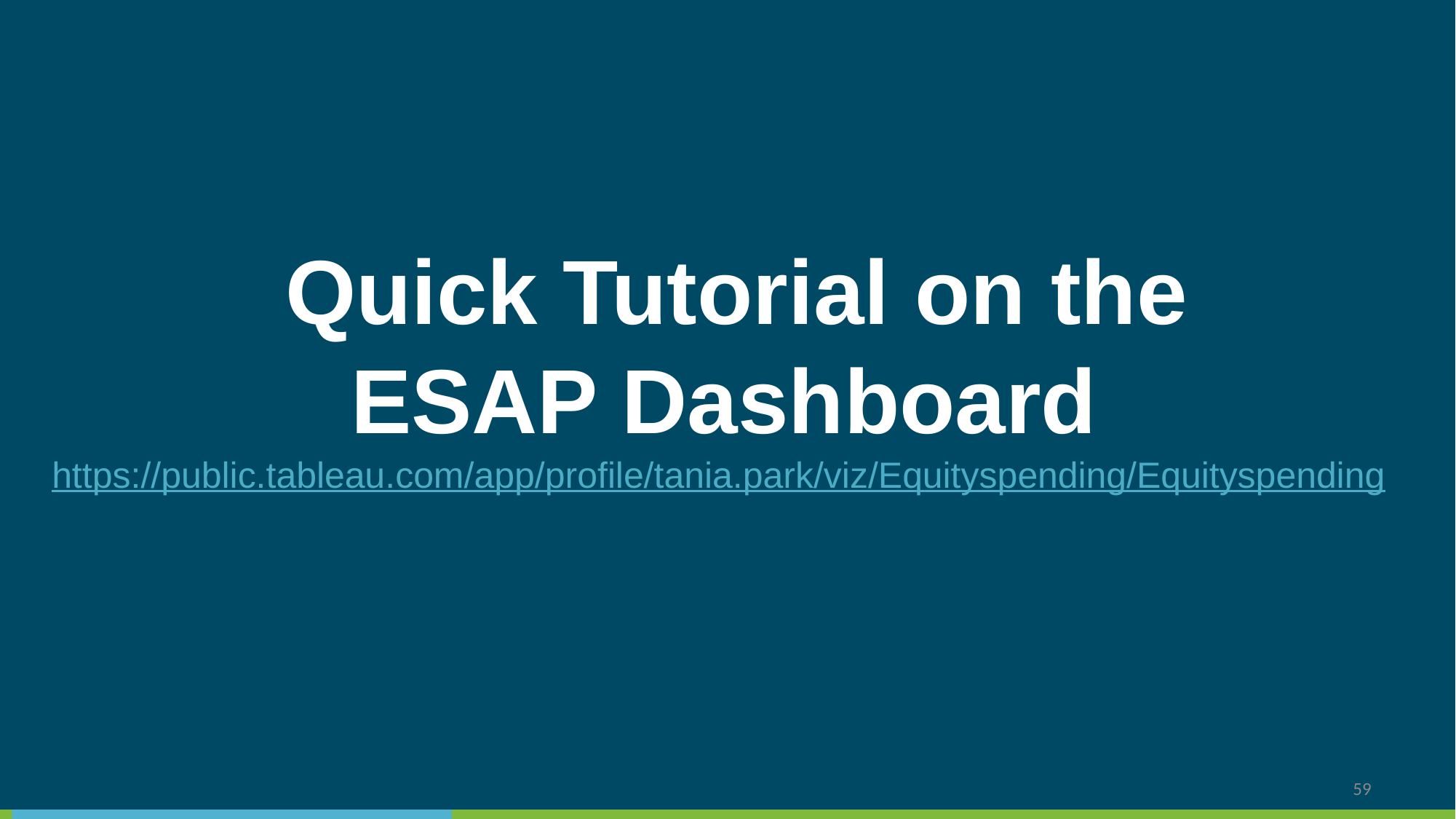

# Quick Tutorial on the ESAP Dashboard https://public.tableau.com/app/profile/tania.park/viz/Equityspending/Equityspending
59